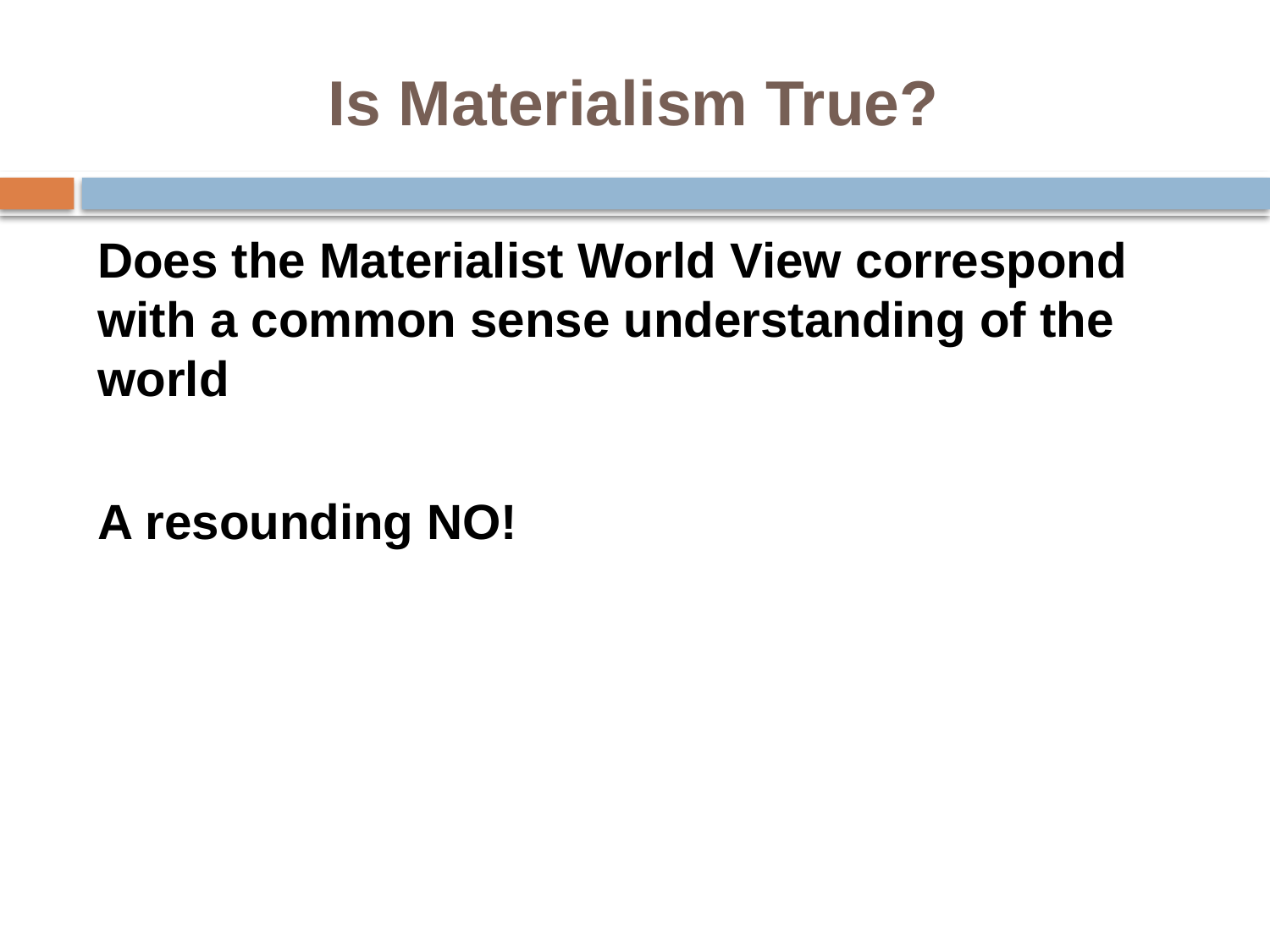

# Is Materialism True?
Does the Materialist World View correspond with a common sense understanding of the world

A resounding NO!